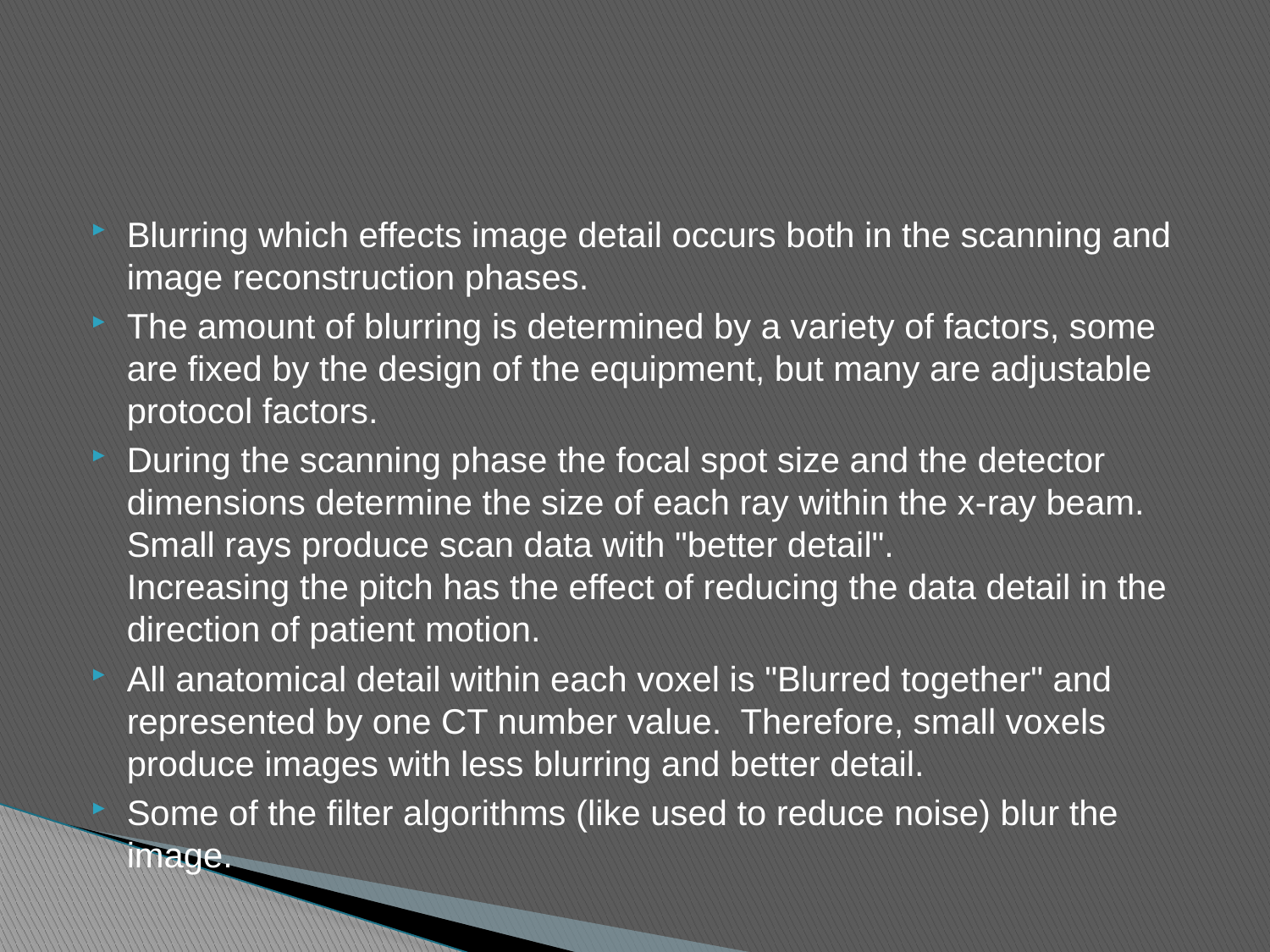

#
Blurring which effects image detail occurs both in the scanning and image reconstruction phases.
The amount of blurring is determined by a variety of factors, some are fixed by the design of the equipment, but many are adjustable protocol factors.
During the scanning phase the focal spot size and the detector dimensions determine the size of each ray within the x-ray beam. Small rays produce scan data with "better detail".
Increasing the pitch has the effect of reducing the data detail in the direction of patient motion.
All anatomical detail within each voxel is "Blurred together" and represented by one CT number value.  Therefore, small voxels produce images with less blurring and better detail.
Some of the filter algorithms (like used to reduce noise) blur the image.